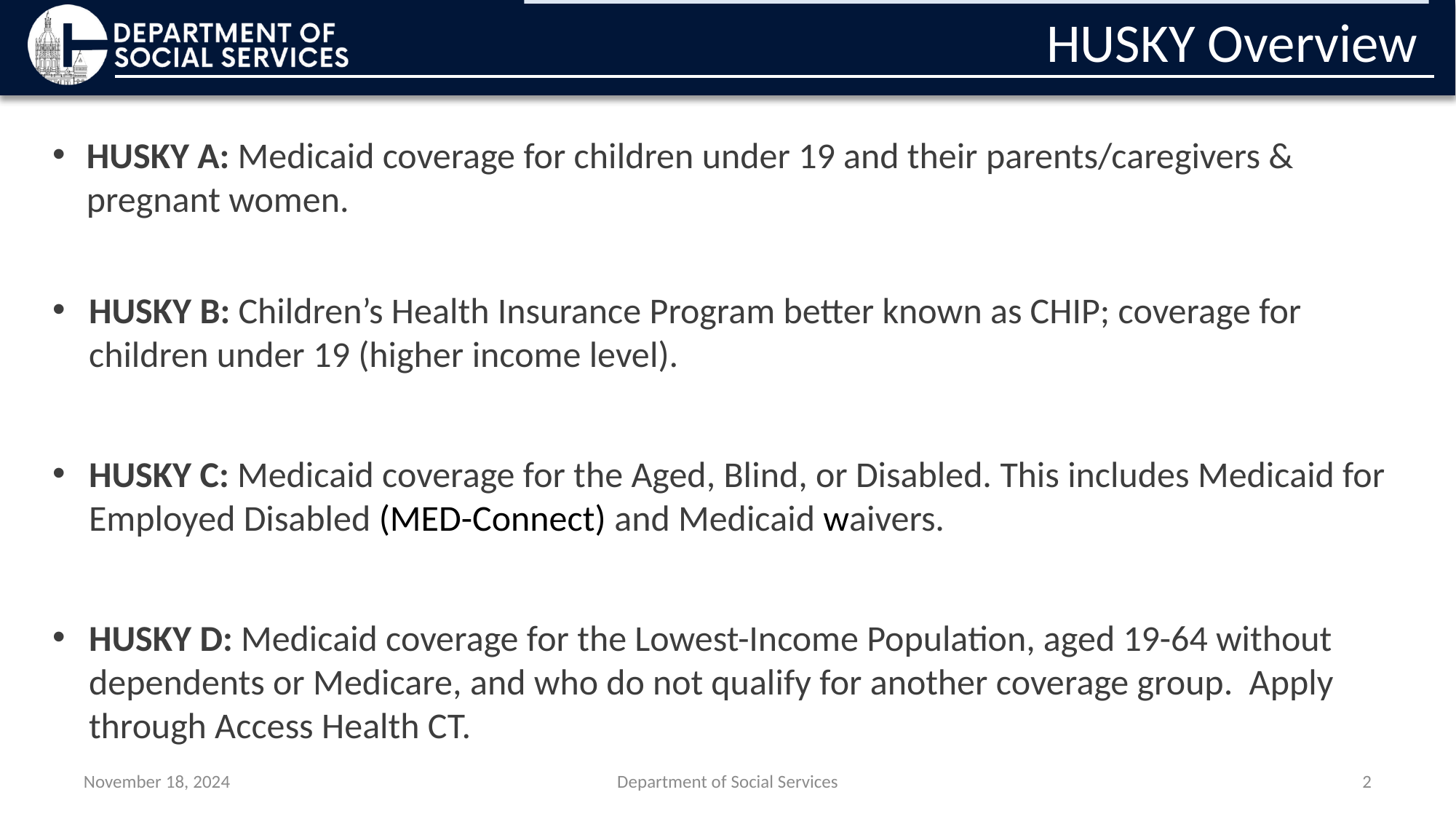

# HUSKY Overview

HUSKY A: Medicaid coverage for children under 19 and their parents/caregivers & pregnant women.

HUSKY B: Children’s Health Insurance Program better known as CHIP; coverage for children under 19 (higher income level).

HUSKY C: Medicaid coverage for the Aged, Blind, or Disabled. This includes Medicaid for Employed Disabled (MED-Connect) and Medicaid waivers.

HUSKY D: Medicaid coverage for the Lowest-Income Population, aged 19-64 without dependents or Medicare, and who do not qualify for another coverage group.  Apply through Access Health CT.

November 18, 2024
Department of Social Services
2